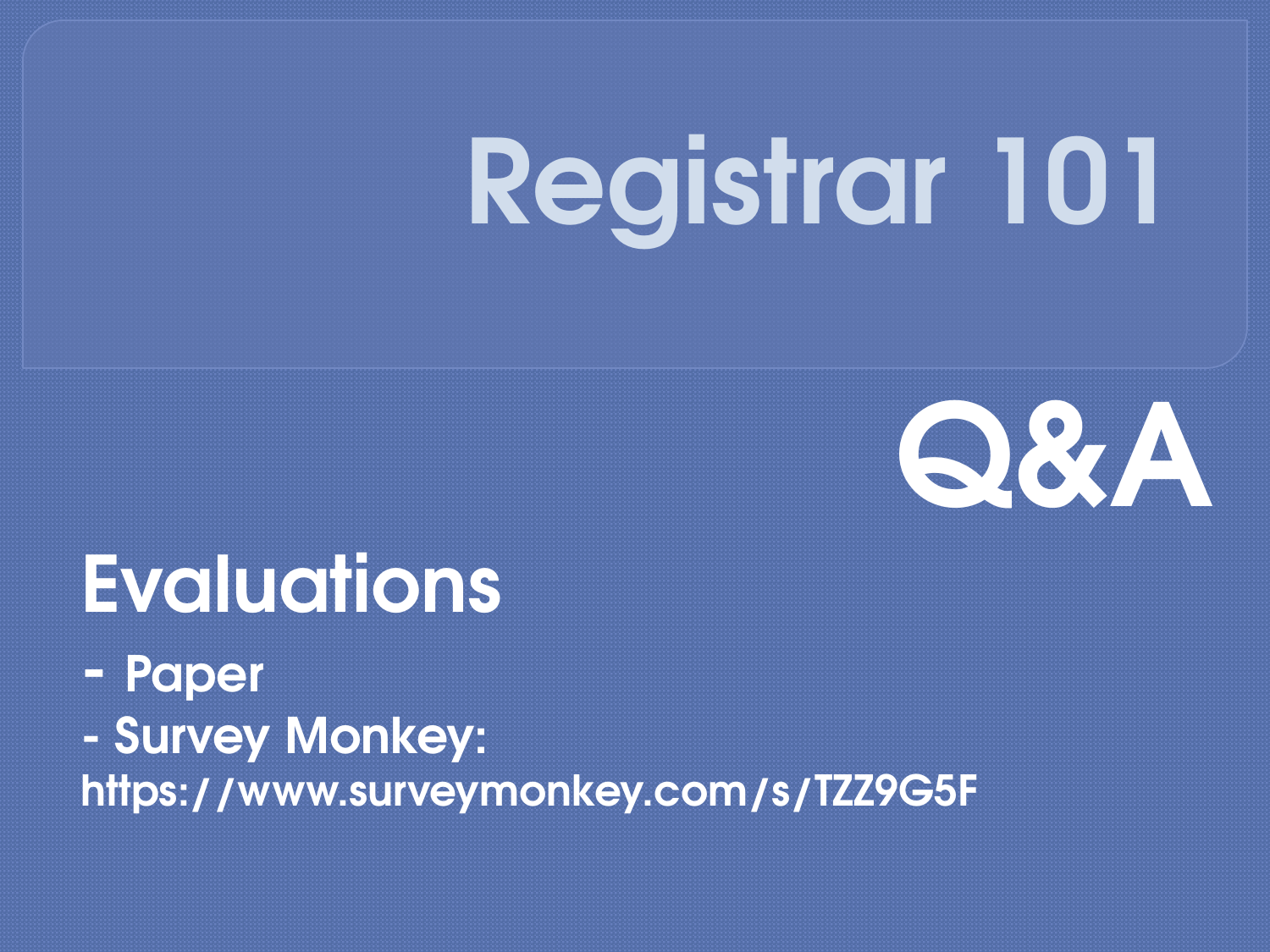

# Registrar 101
Q&A
Evaluations
- Paper
- Survey Monkey:  https://www.surveymonkey.com/s/TZZ9G5F